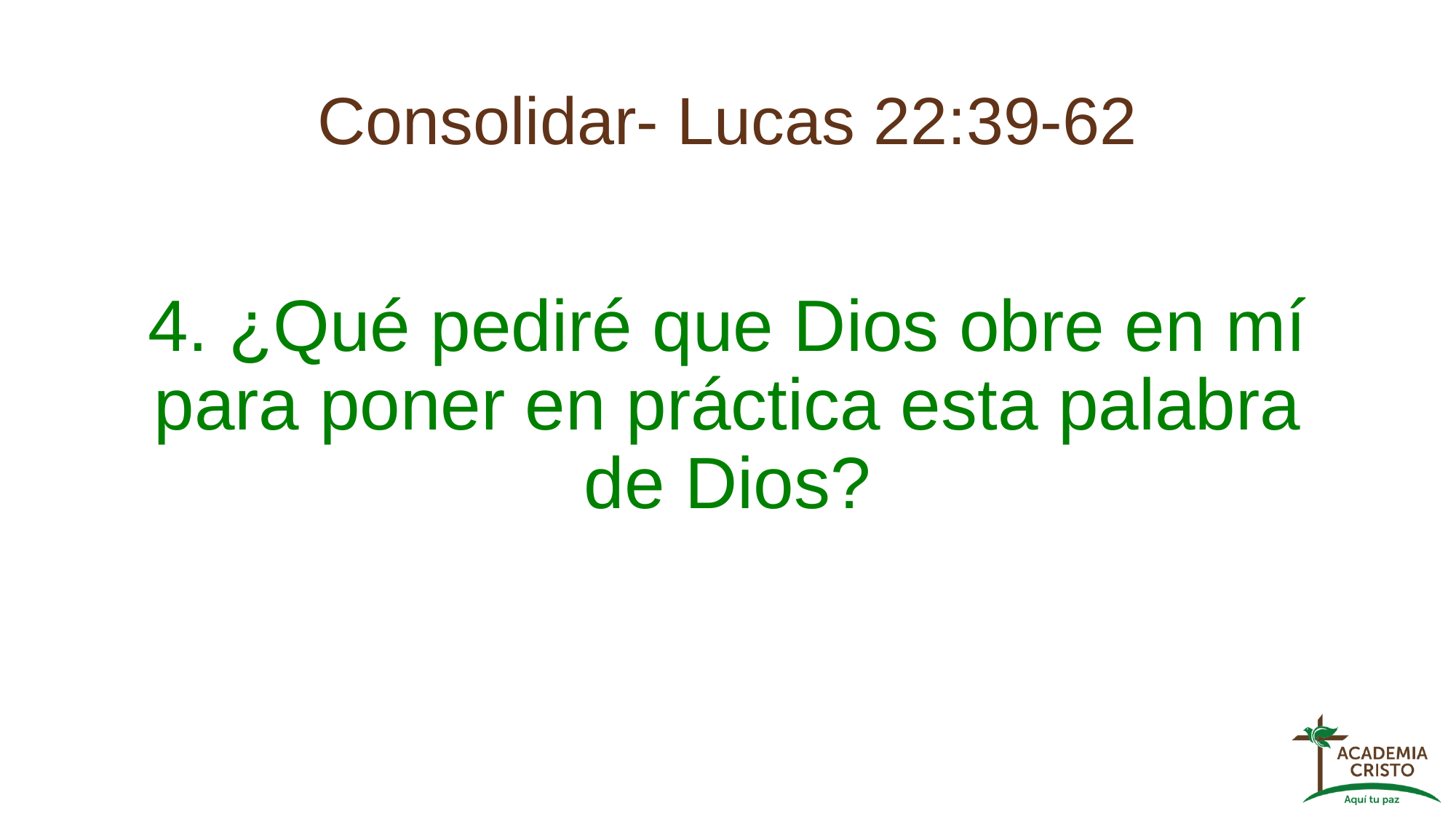

# Consolidar- Lucas 22:39-62
4. ¿Qué pediré que Dios obre en mí para poner en práctica esta palabra de Dios?